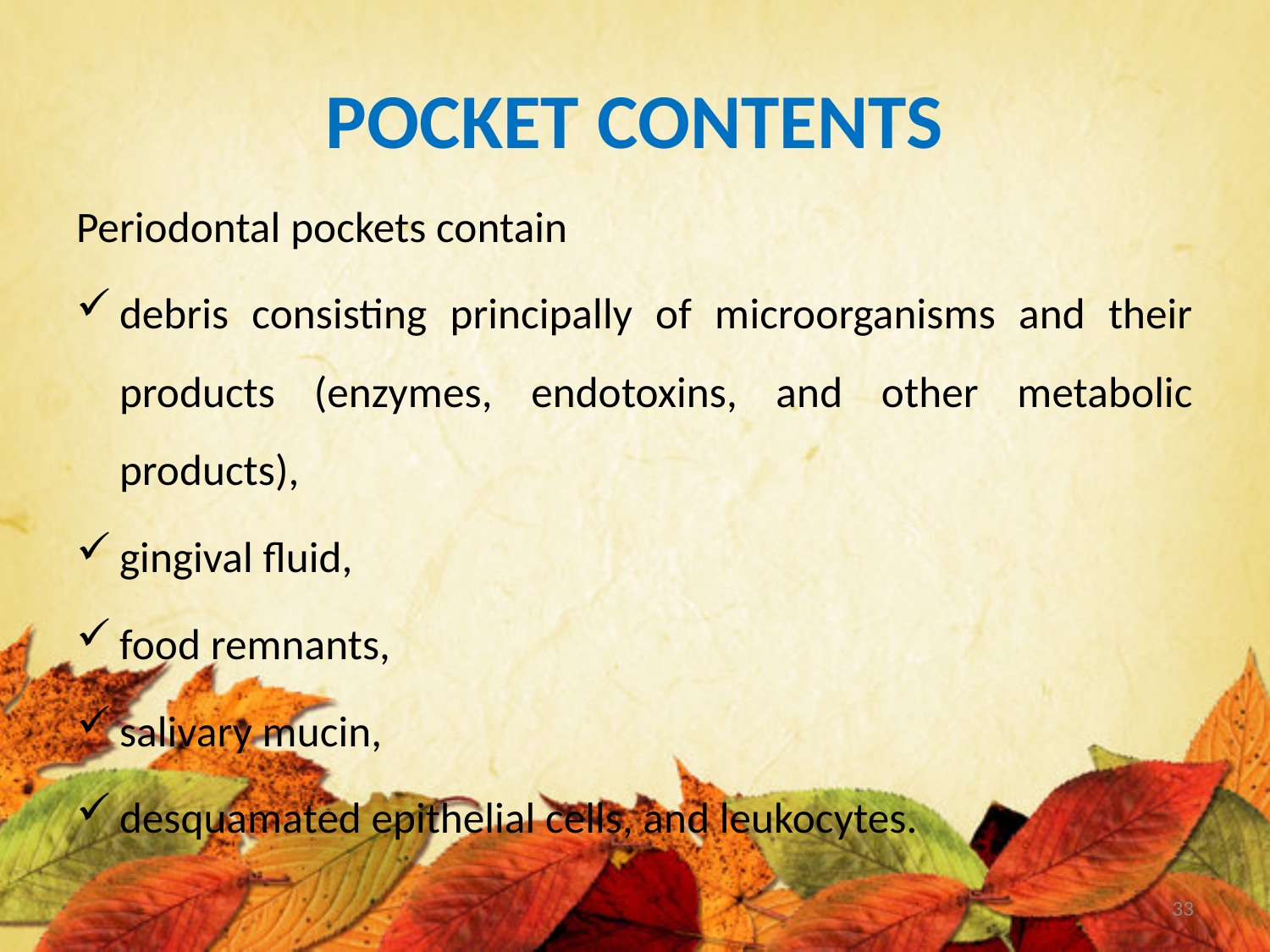

# POCKET CONTENTS
Periodontal pockets contain
debris consisting principally of microorganisms and their products (enzymes, endotoxins, and other metabolic products),
gingival fluid,
food remnants,
salivary mucin,
desquamated epithelial cells, and leukocytes.
33